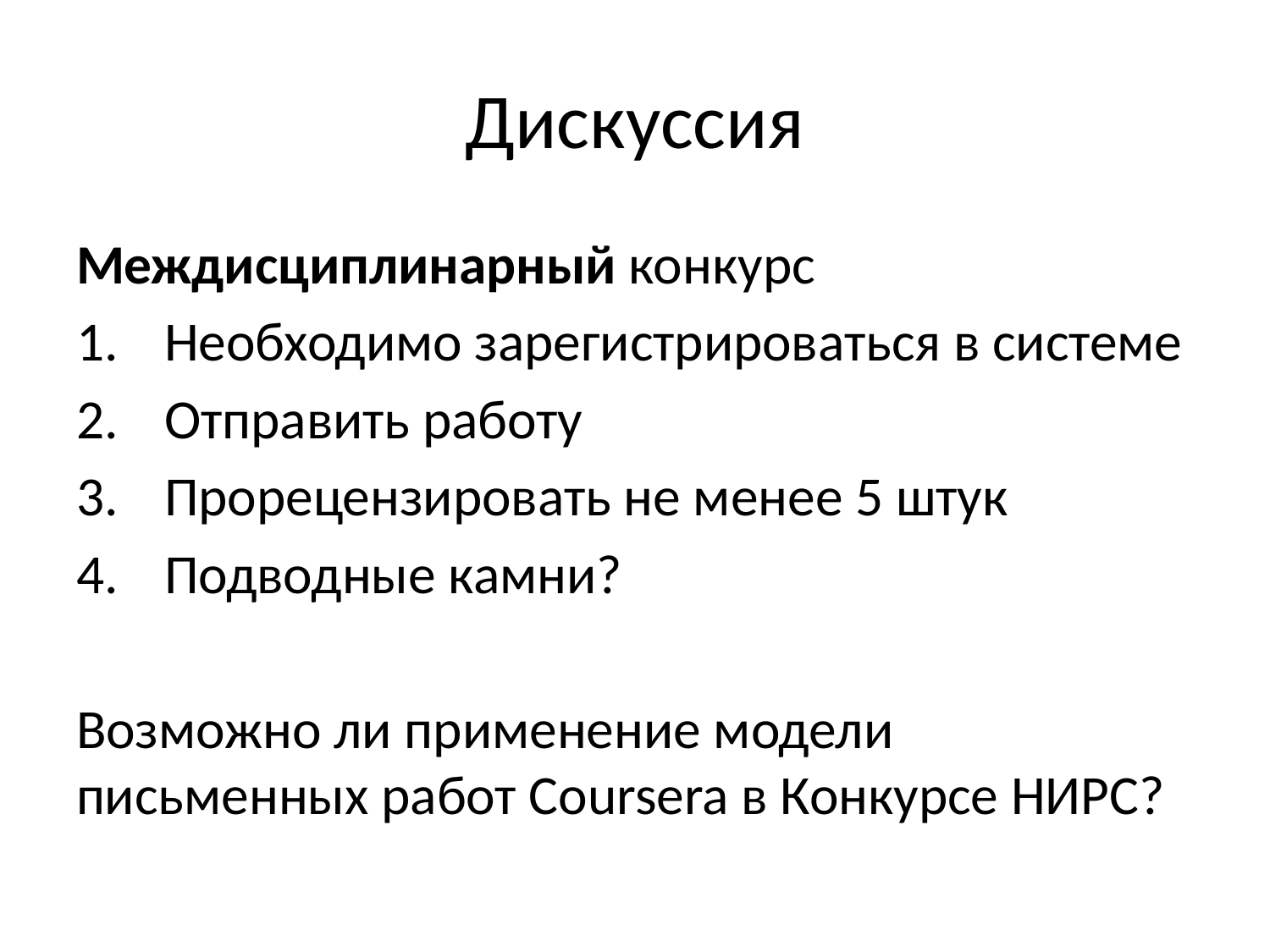

# Дискуссия
Междисциплинарный конкурс
 Необходимо зарегистрироваться в системе
 Отправить работу
 Прорецензировать не менее 5 штук
 Подводные камни?

Возможно ли применение модели письменных работ Coursera в Конкурсе НИРС?